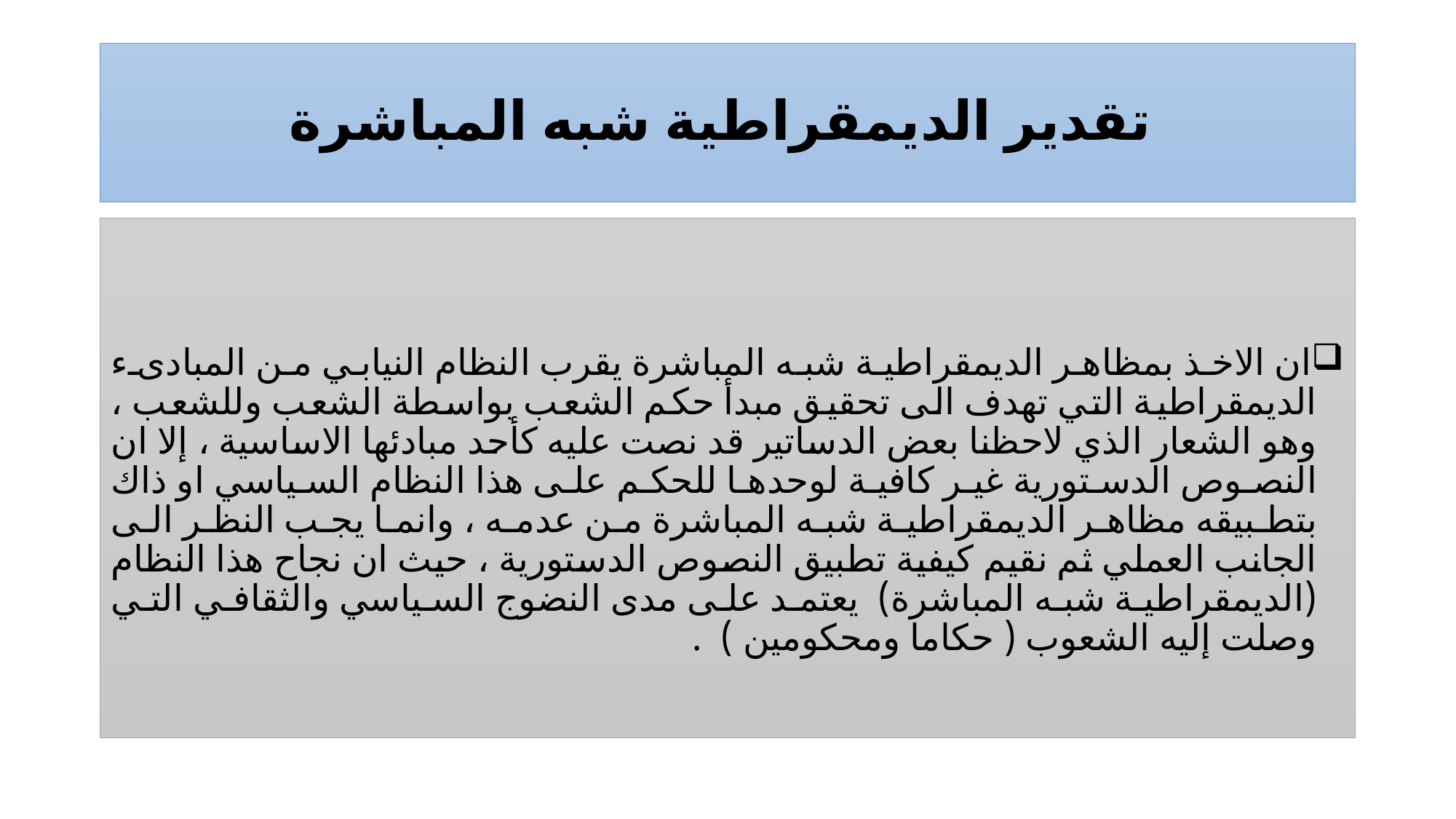

# تقدير الديمقراطية شبه المباشرة

ان الاخذ بمظاهر الديمقراطية شبه المباشرة يقرب النظام النيابي من المبادىء الديمقراطية التي تهدف الى تحقيق مبدأ حكم الشعب بواسطة الشعب وللشعب ، وهو الشعار الذي لاحظنا بعض الدساتير قد نصت عليه كأحد مبادئها الاساسية ، إلا ان النصوص الدستورية غير كافية لوحدها للحكم على هذا النظام السياسي او ذاك بتطبيقه مظاهر الديمقراطية شبه المباشرة من عدمه ، وانما يجب النظر الى الجانب العملي ثم نقيم كيفية تطبيق النصوص الدستورية ، حيث ان نجاح هذا النظام (الديمقراطية شبه المباشرة)  يعتمد على مدى النضوج السياسي والثقافي التي وصلت إليه الشعوب ( حكاما ومحكومين )  .